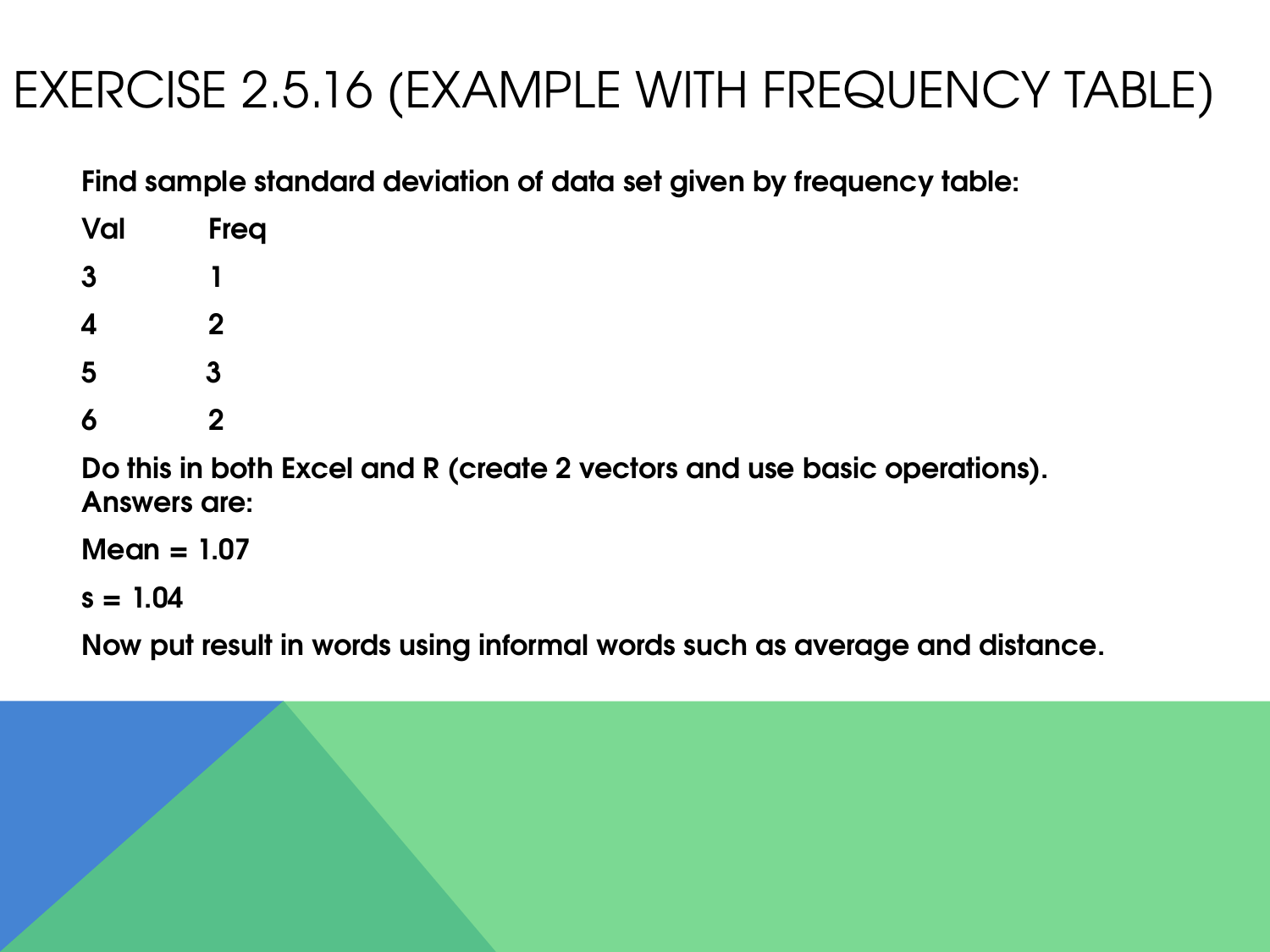

# Exercise 2.5.16 (example with frequency table)
Find sample standard deviation of data set given by frequency table:
Val	Freq
3	1
4	2
         3
6	2
Do this in both Excel and R (create 2 vectors and use basic operations). Answers are:
Mean = 1.07
s = 1.04
Now put result in words using informal words such as average and distance.